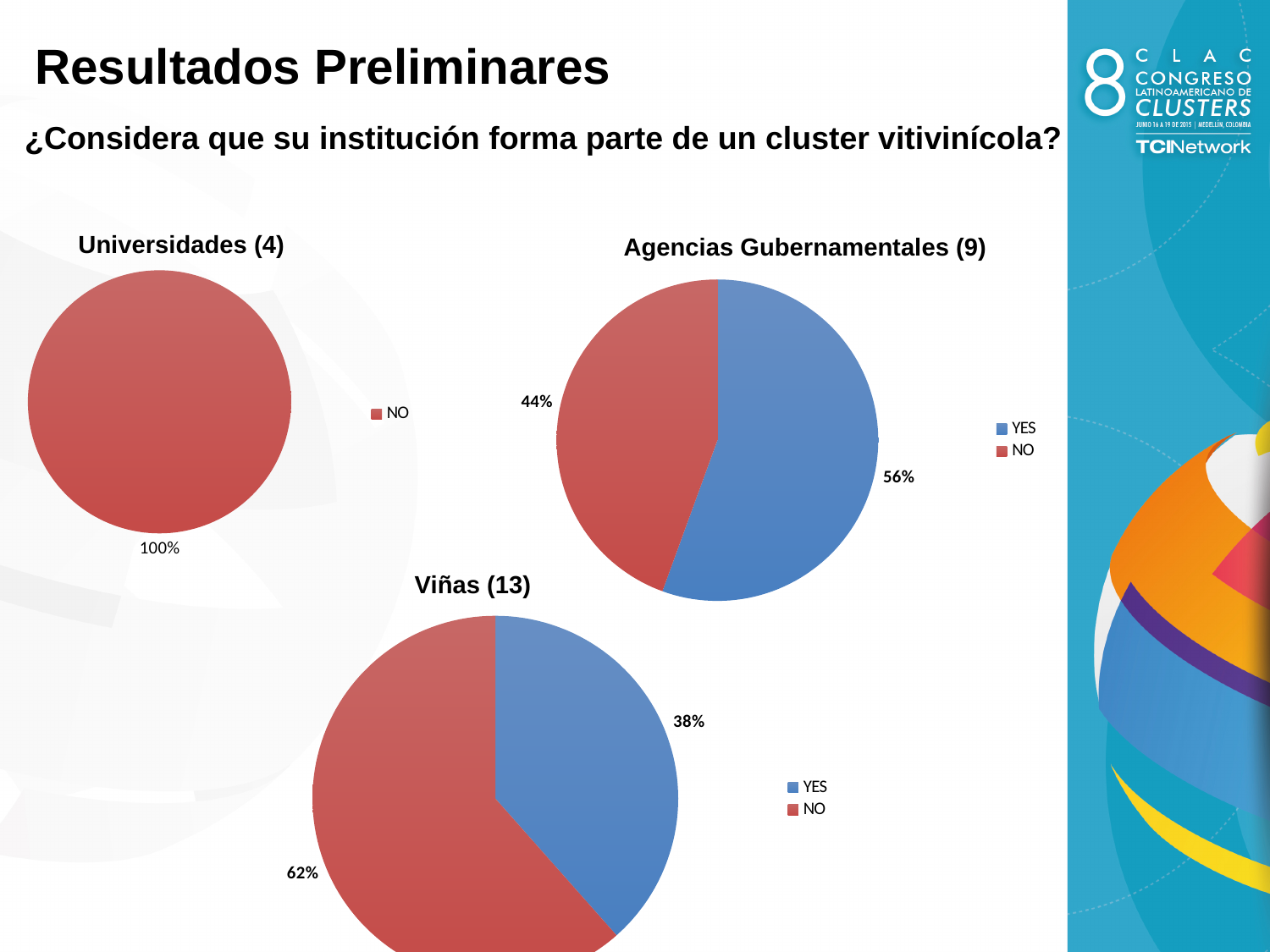

Resultados Preliminares
¿Considera que su institución forma parte de un cluster vitivinícola?
Universidades (4)
Agencias Gubernamentales (9)

### Chart

| Category |  |
|---|---|
| NO | 4.0 |

### Chart

| Category |  |
|---|---|
| YES | 5.0 |
| NO | 4.0 |
Viñas (13)

### Chart

| Category |  |
|---|---|
| YES | 5.0 |
| NO | 8.0 |